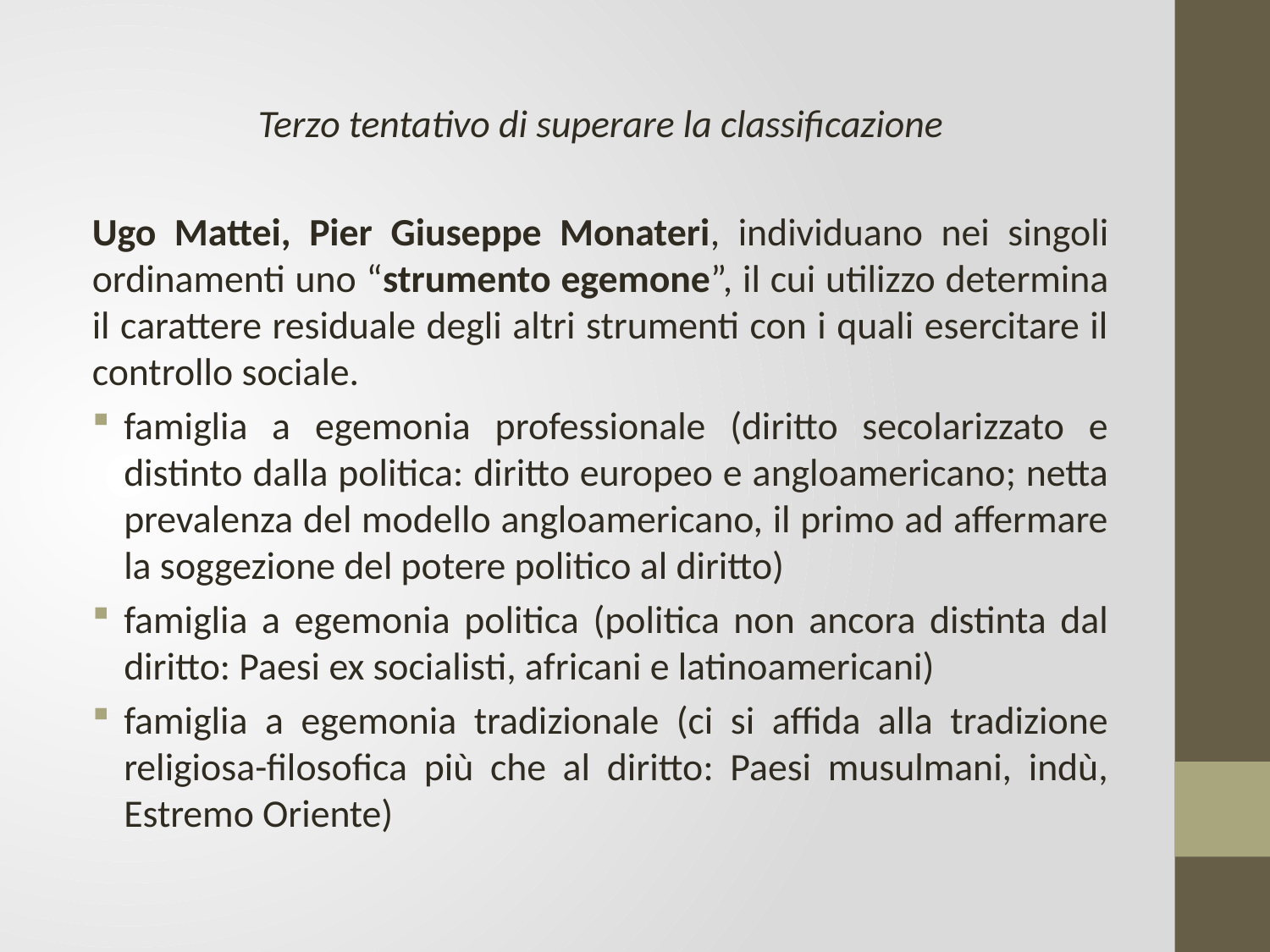

Terzo tentativo di superare la classificazione

Ugo Mattei, Pier Giuseppe Monateri, individuano nei singoli ordinamenti uno “strumento egemone”, il cui utilizzo determina il carattere residuale degli altri strumenti con i quali esercitare il controllo sociale.
famiglia a egemonia professionale (diritto secolarizzato e distinto dalla politica: diritto europeo e angloamericano; netta prevalenza del modello angloamericano, il primo ad affermare la soggezione del potere politico al diritto)
famiglia a egemonia politica (politica non ancora distinta dal diritto: Paesi ex socialisti, africani e latinoamericani)
famiglia a egemonia tradizionale (ci si affida alla tradizione religiosa-filosofica più che al diritto: Paesi musulmani, indù, Estremo Oriente)